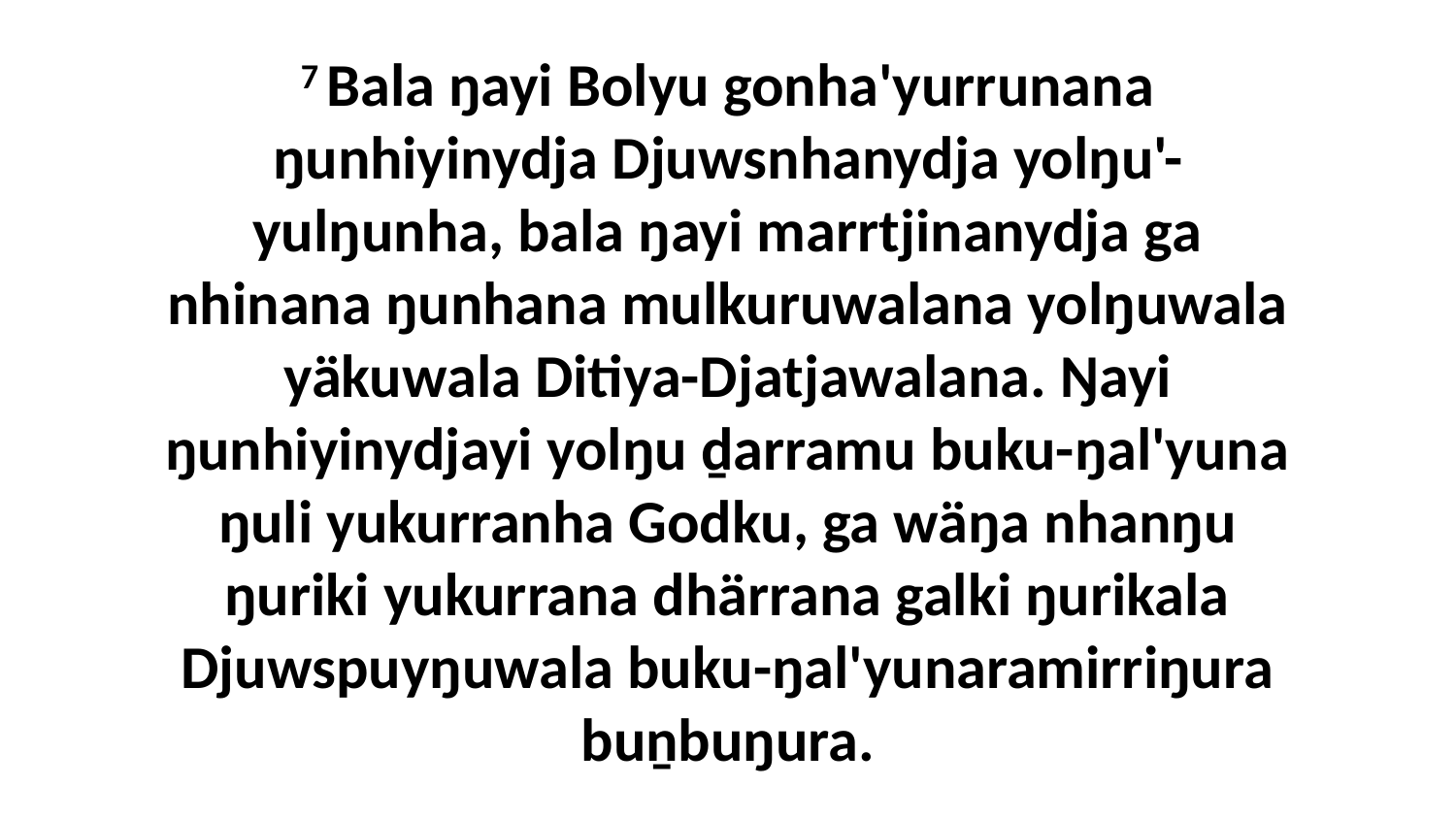

7 Bala ŋayi Bolyu gonha'yurrunana ŋunhiyinydja Djuwsnhanydja yolŋu'-yulŋunha, bala ŋayi marrtjinanydja ga nhinana ŋunhana mulkuruwalana yolŋuwala yäkuwala Ditiya-Djatjawalana. Ŋayi ŋunhiyinydjayi yolŋu ḏarramu buku-ŋal'yuna ŋuli yukurranha Godku, ga wäŋa nhanŋu ŋuriki yukurrana dhärrana galki ŋurikala Djuwspuyŋuwala buku-ŋal'yunaramirriŋura buṉbuŋura.